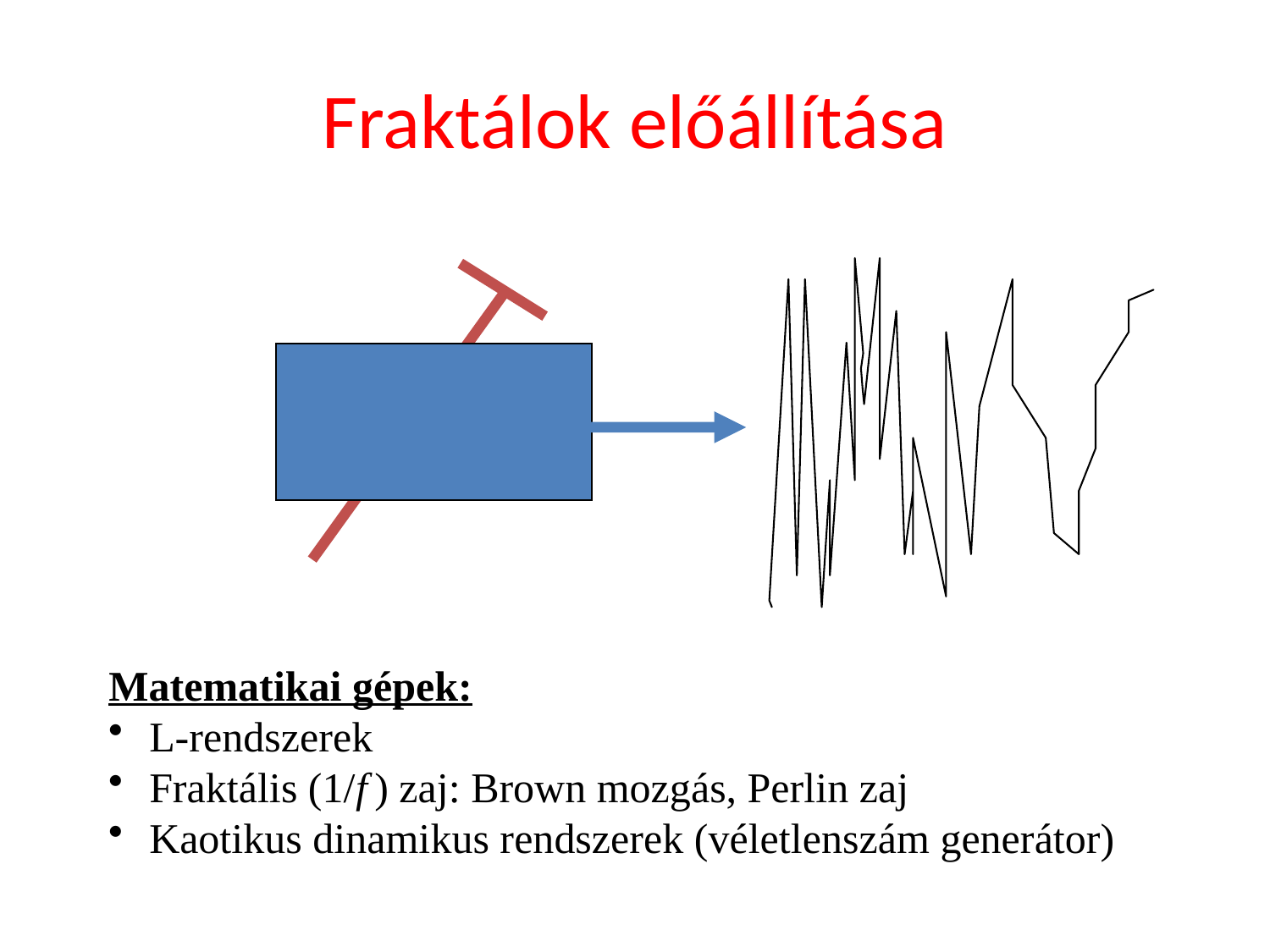

# Fraktálok előállítása

Matematikai gépek:
 L-rendszerek
 Fraktális (1/f ) zaj: Brown mozgás, Perlin zaj
 Kaotikus dinamikus rendszerek (véletlenszám generátor)